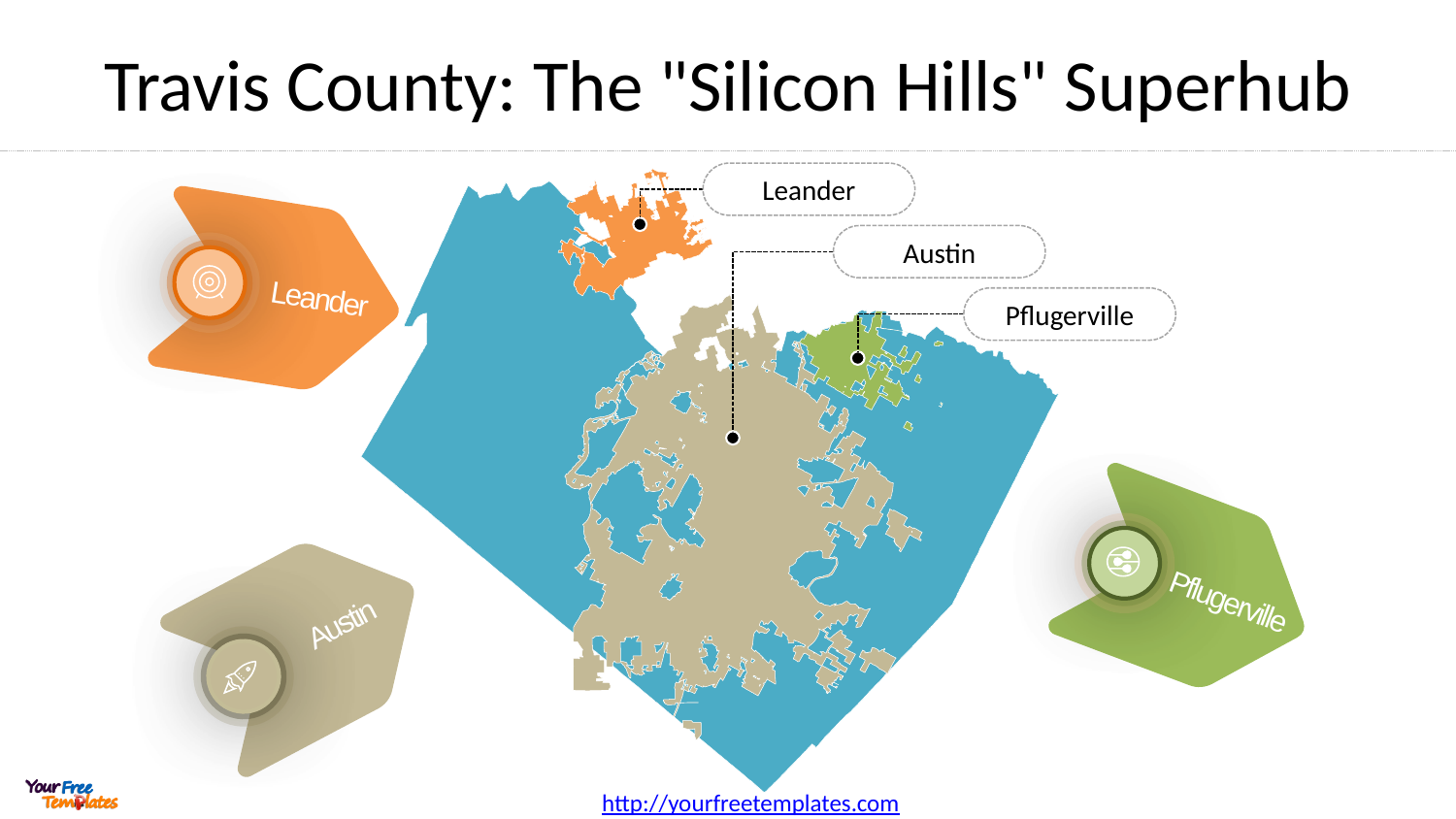

# Travis County: The "Silicon Hills" Superhub
Leander

Leander

Austin

Pflugerville

Pflugerville

Austin